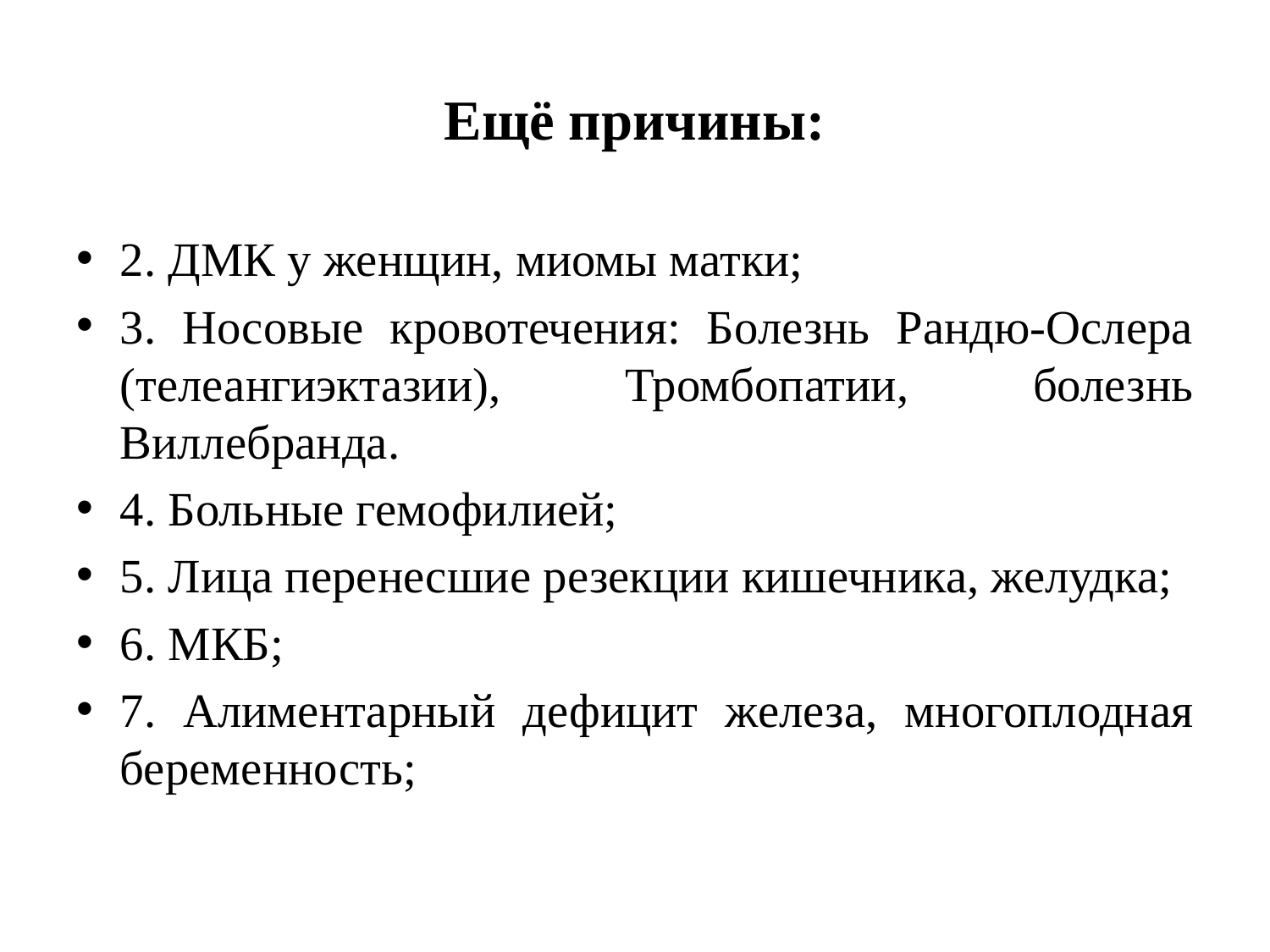

# Ещё причины:
2. ДМК у женщин, миомы матки;
3. Носовые кровотечения: Болезнь Рандю-Ослера (телеангиэктазии), Тромбопатии, болезнь Виллебранда.
4. Больные гемофилией;
5. Лица перенесшие резекции кишечника, желудка;
6. МКБ;
7. Алиментарный дефицит железа, многоплодная беременность;